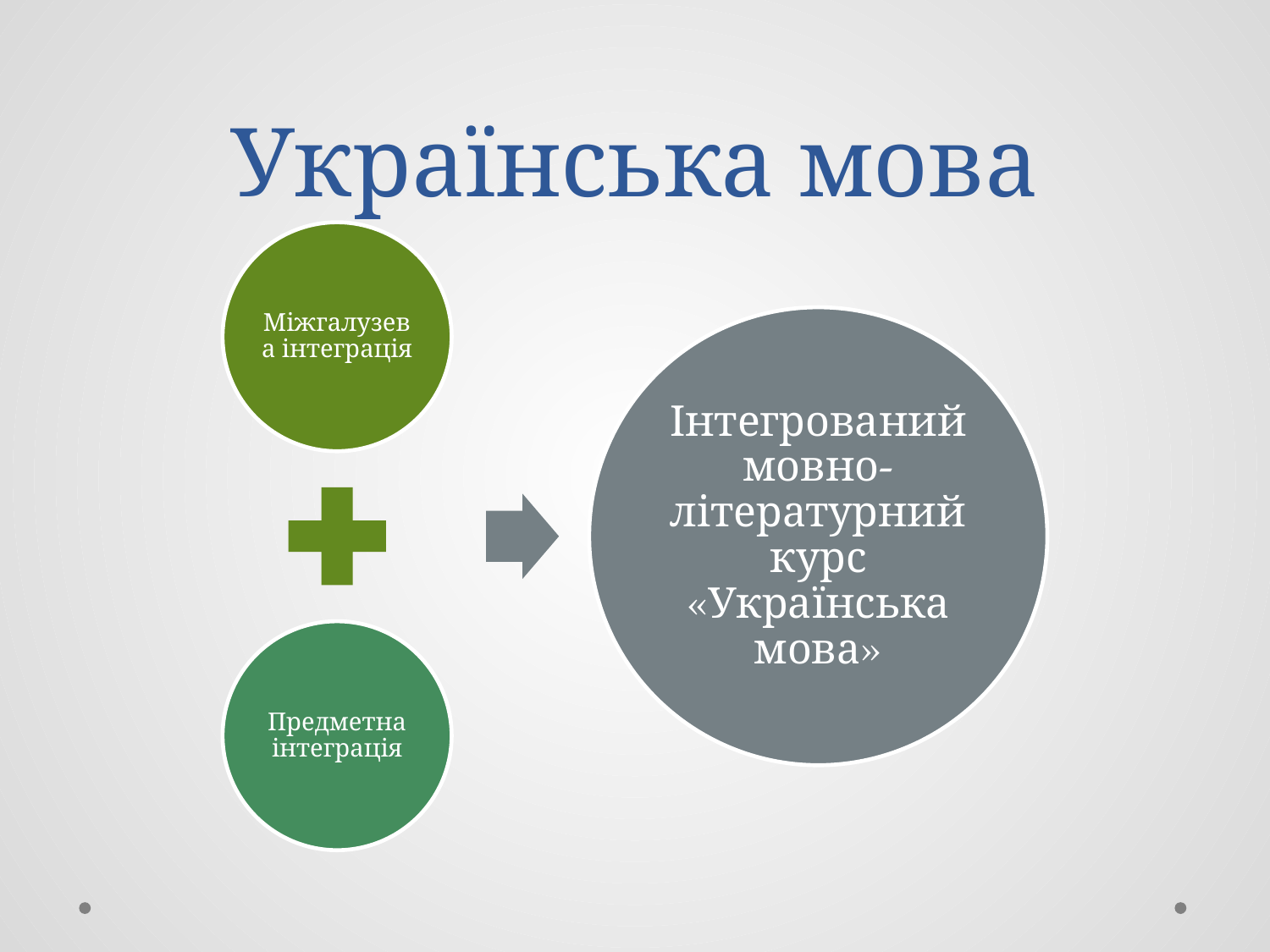

# Українська мова
Міжгалузева інтеграція

Предметна інтеграція

Інтегрований мовно-літературний курс «Українська мова»